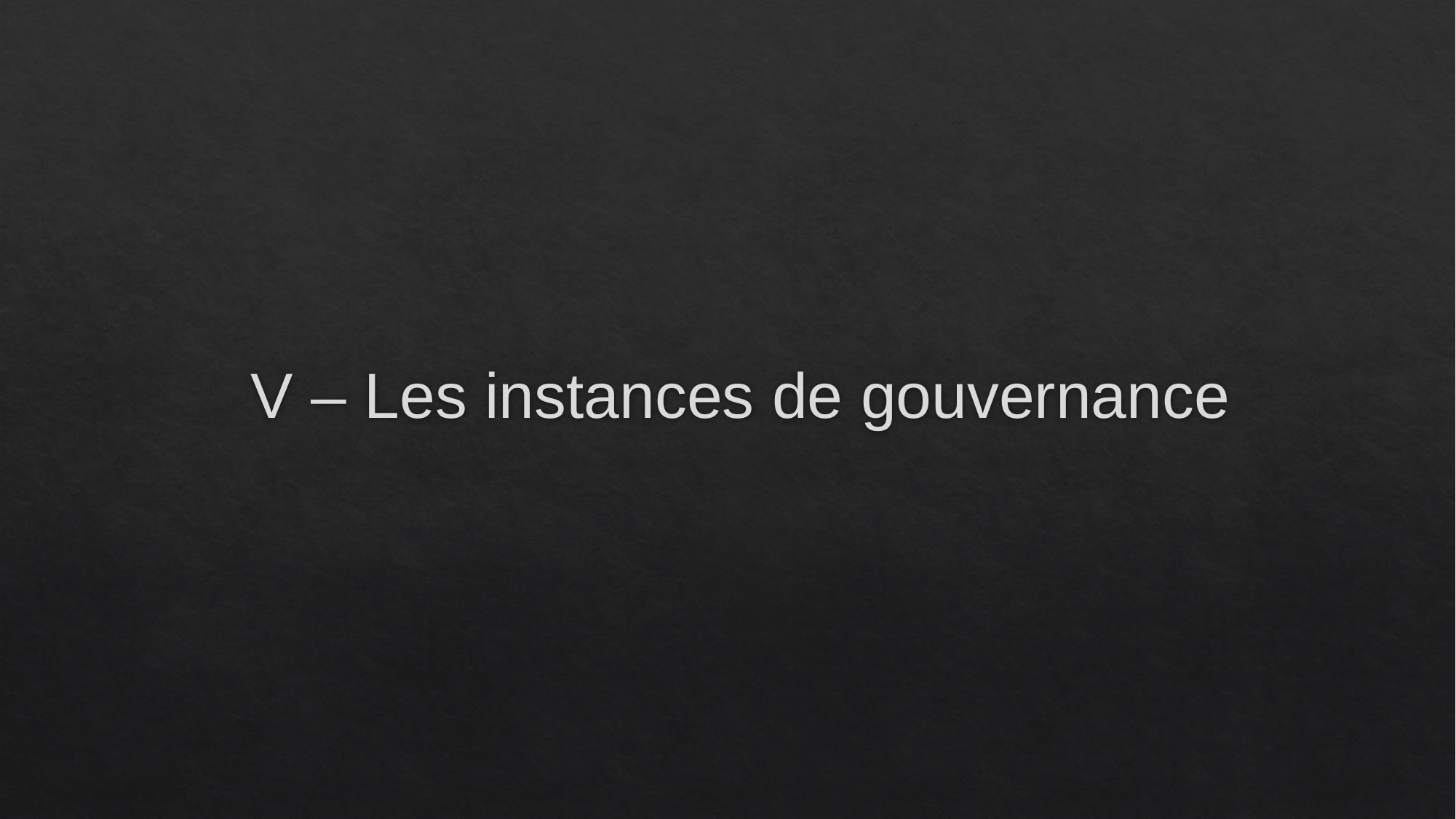

# V – Les instances de gouvernance